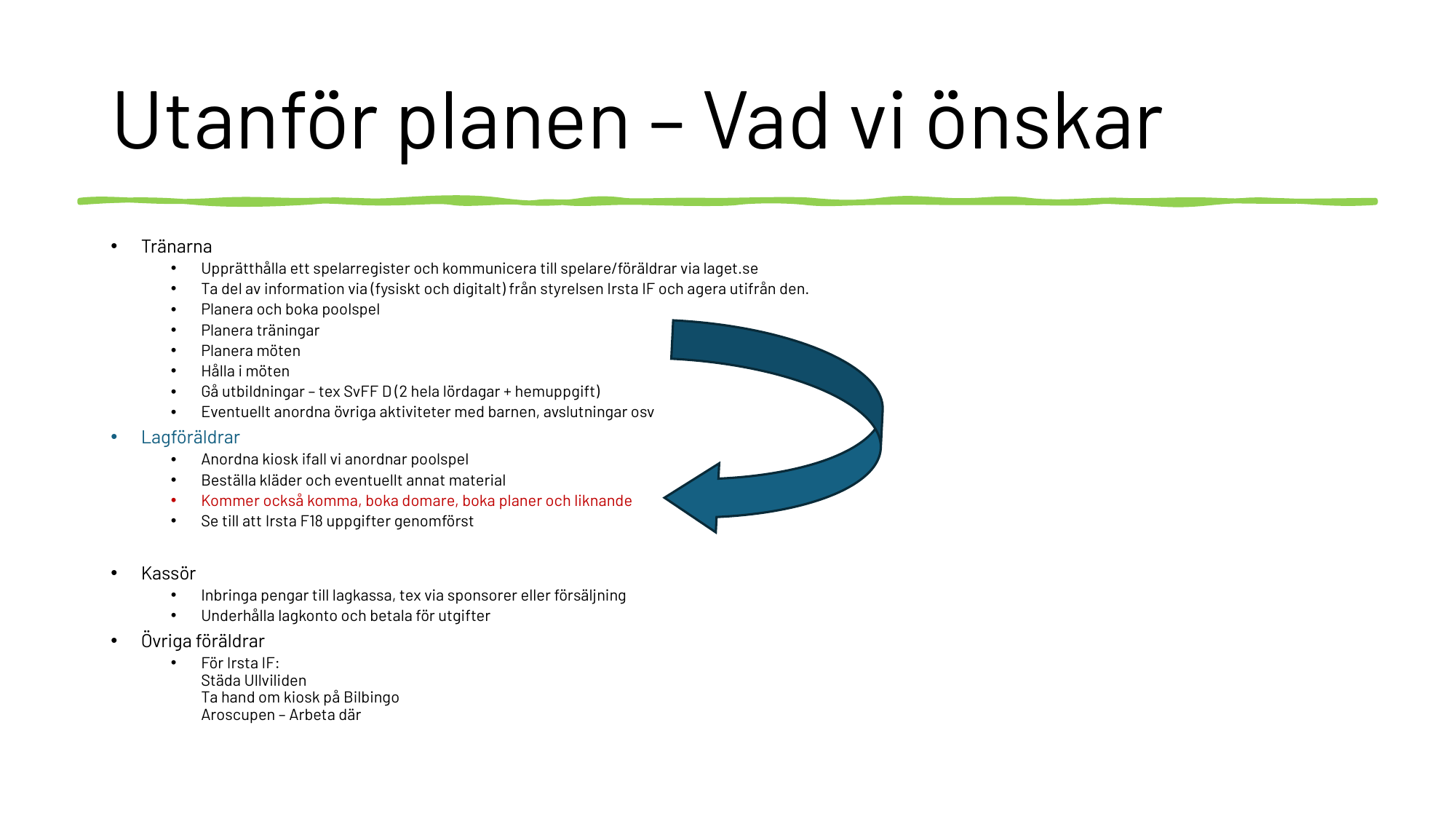

# Utanför planen – Vad vi önskar

Tränarna
Upprätthålla ett spelarregister och kommunicera till spelare/föräldrar via laget.se
Ta del av information via (fysiskt och digitalt) från styrelsen Irsta IF och agera utifrån den.
Planera och boka poolspel
Planera träningar
Planera möten
Hålla i möten
Gå utbildningar – tex SvFF D (2 hela lördagar + hemuppgift)
Eventuellt anordna övriga aktiviteter med barnen, avslutningar osv
Lagföräldrar
Anordna kiosk ifall vi anordnar poolspel
Beställa kläder och eventuellt annat material
Kommer också komma, boka domare, boka planer och liknande
Se till att Irsta F18 uppgifter genomförst

Kassör
Inbringa pengar till lagkassa, tex via sponsorer eller försäljning
Underhålla lagkonto och betala för utgifter
Övriga föräldrar
För Irsta IF:
Städa Ullviliden
Ta hand om kiosk på Bilbingo
Aroscupen – Arbeta där